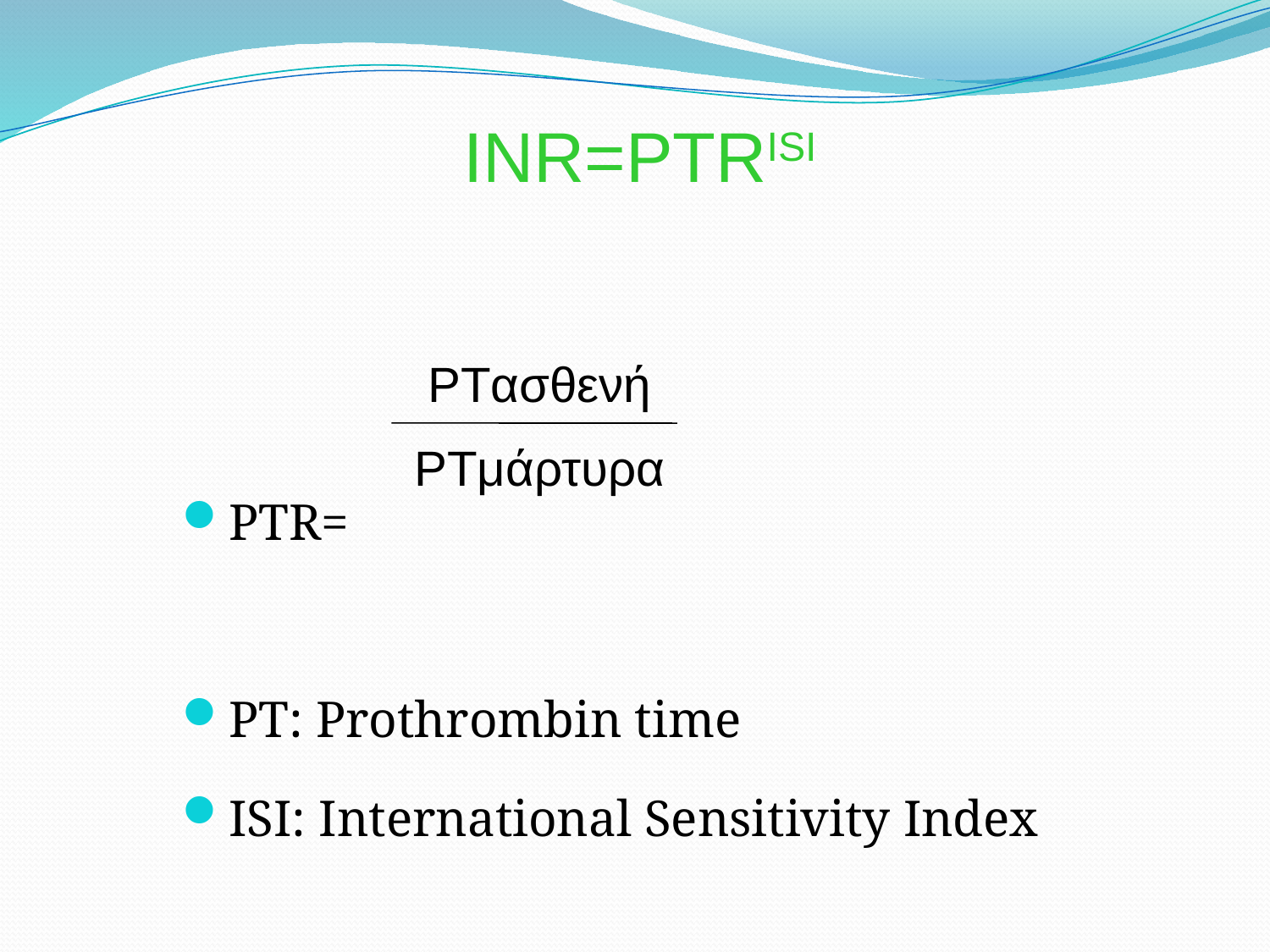

INR=PTRISI

PTR=

ΡΤ: Prothrombin time
ISI: International Sensitivity Index
PTασθενή
PTμάρτυρα